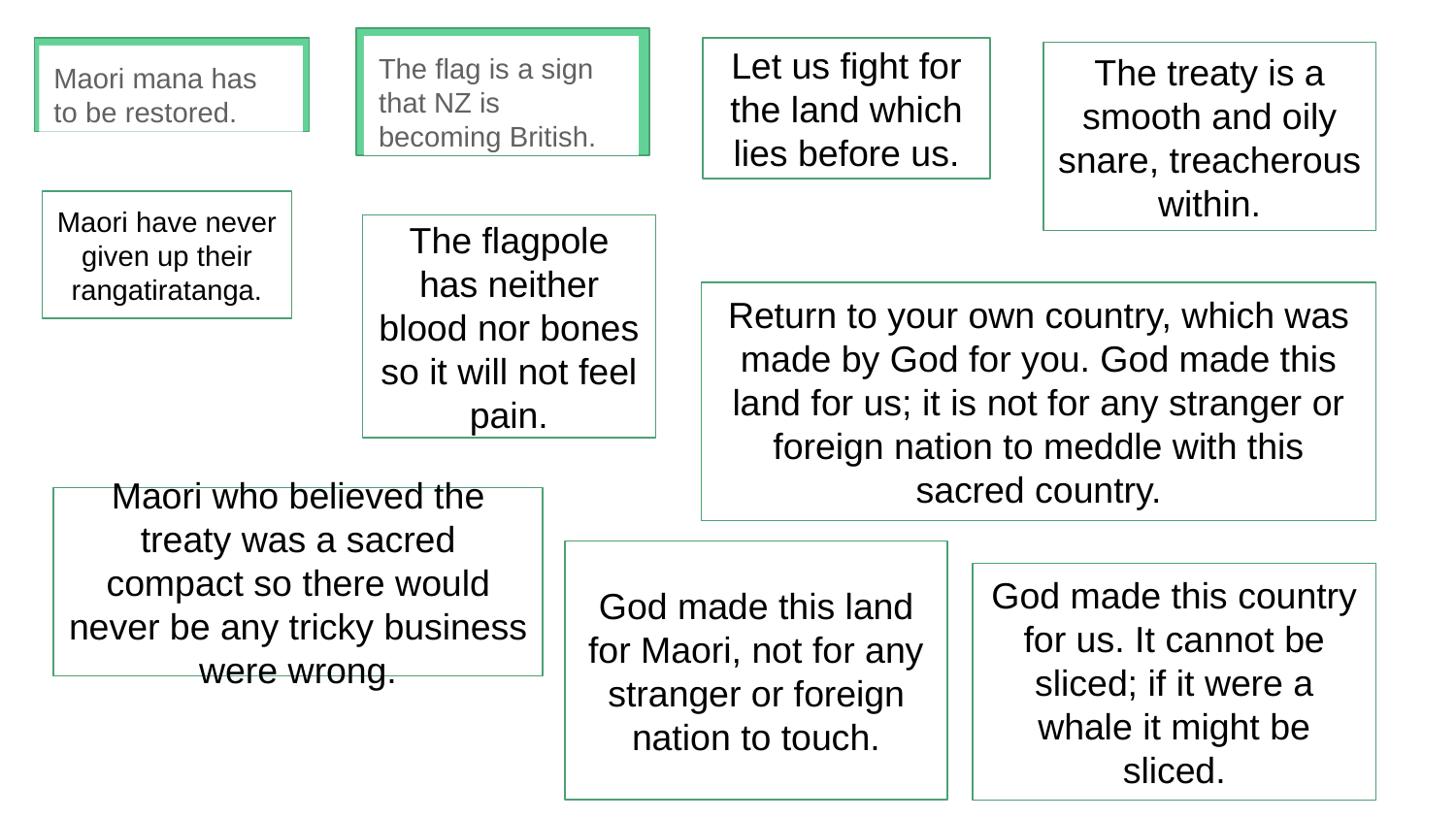

The flag is a sign that NZ is becoming British.

Let us fight for the land which lies before us.
The treaty is a smooth and oily snare, treacherous within.
Maori mana has to be restored.
Maori have never given up their rangatiratanga.

The flagpole has neither blood nor bones so it will not feel pain.
Return to your own country, which was made by God for you. God made this land for us; it is not for any stranger or foreign nation to meddle with this sacred country.
Maori who believed the treaty was a sacred compact so there would never be any tricky business were wrong.
God made this land for Maori, not for any stranger or foreign nation to touch.
God made this country for us. It cannot be sliced; if it were a whale it might be sliced.